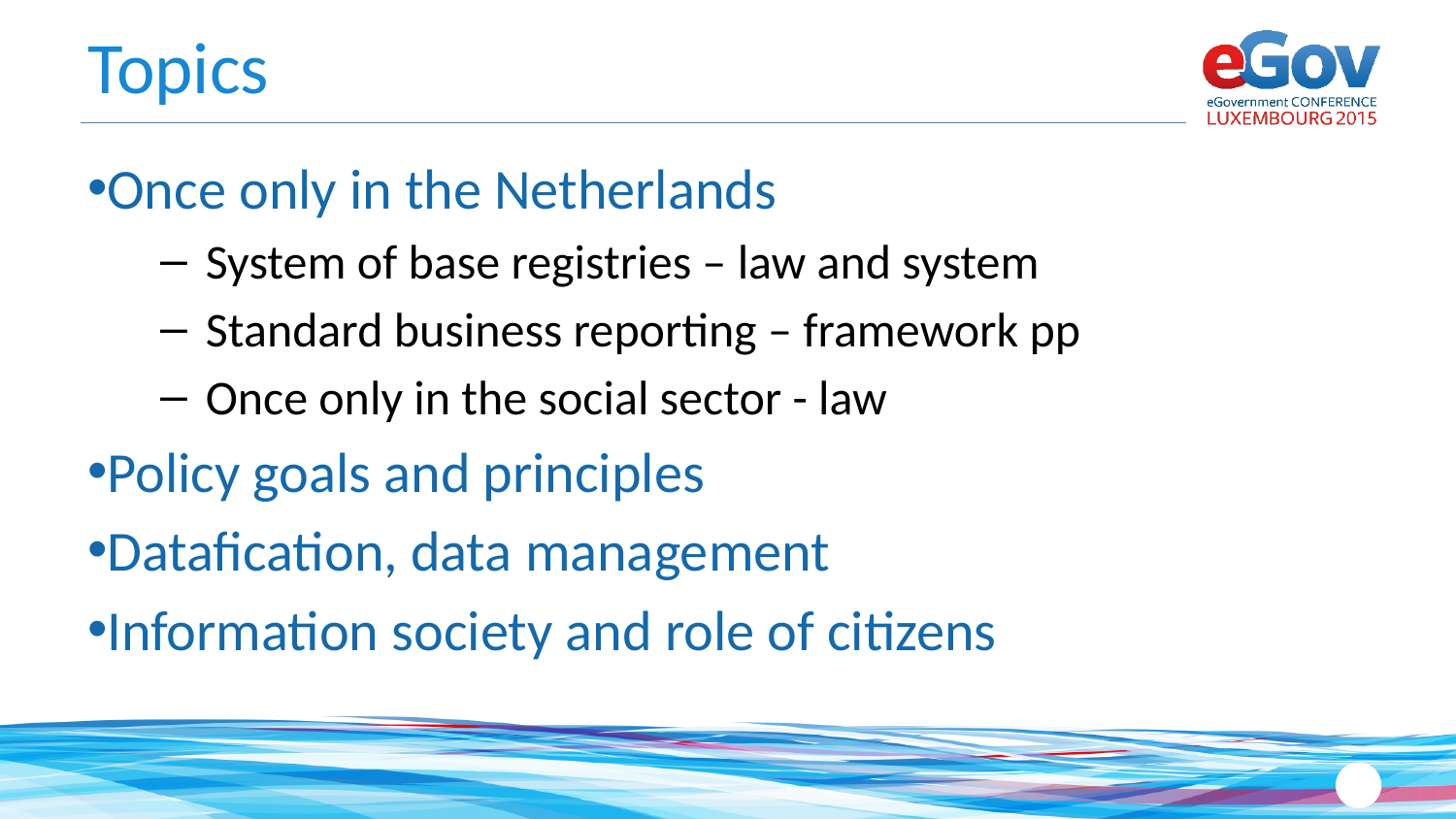

# Topics
Once only in the Netherlands
System of base registries – law and system
Standard business reporting – framework pp
Once only in the social sector - law
Policy goals and principles
Datafication, data management
Information society and role of citizens